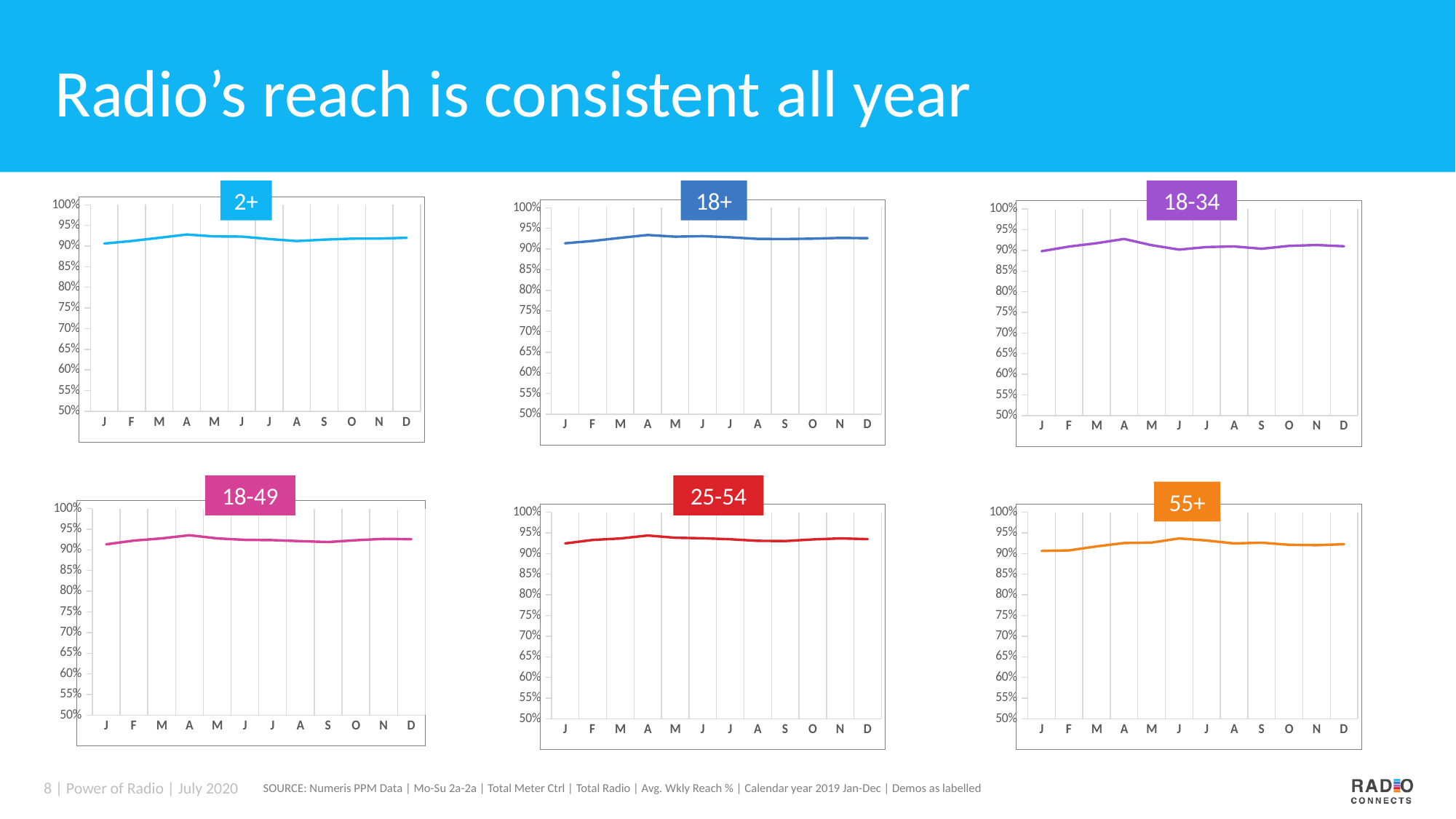

# Radio’s reach is consistent all year
2+
18+
18-34

### Chart

| Category | A2+ |
|---|---|
| J | 0.9059999999999999 |
| F | 0.9122 |
| M | 0.9198999999999999 |
| A | 0.9278 |
| M | 0.9233 |
| J | 0.9229 |
| J | 0.9168999999999999 |
| A | 0.912 |
| S | 0.9155 |
| O | 0.9179 |
| N | 0.9181 |
| D | 0.9198999999999999 |

### Chart

| Category | A18+ |
|---|---|
| J | 0.9138 |
| F | 0.9194 |
| M | 0.9269 |
| A | 0.9339 |
| M | 0.9298 |
| J | 0.9311 |
| J | 0.9284 |
| A | 0.9245 |
| S | 0.9242 |
| O | 0.925 |
| N | 0.9268 |
| D | 0.9262 |

### Chart

| Category | A18+ |
|---|---|
| J | 0.898 |
| F | 0.9092 |
| M | 0.9173 |
| A | 0.9276 |
| M | 0.9126 |
| J | 0.9018 |
| J | 0.9081 |
| A | 0.9095 |
| S | 0.9039 |
| O | 0.9109 |
| N | 0.913 |
| D | 0.91 |
18-49
25-54
55+

### Chart

| Category | A18-49 |
|---|---|
| J | 0.9135 |
| F | 0.9225 |
| M | 0.9278 |
| A | 0.9355 |
| M | 0.9278 |
| J | 0.9243 |
| J | 0.9236 |
| A | 0.9212 |
| S | 0.919 |
| O | 0.9234 |
| N | 0.9267 |
| D | 0.9259 |

### Chart

| Category | A25-54 |
|---|---|
| J | 0.9245 |
| F | 0.9329 |
| M | 0.9365 |
| A | 0.9437 |
| M | 0.9383 |
| J | 0.937 |
| J | 0.9346 |
| A | 0.9308 |
| S | 0.9302 |
| O | 0.9342 |
| N | 0.9367 |
| D | 0.9349 |

### Chart

| Category | A 55+ |
|---|---|
| J | 0.9064 |
| F | 0.9077 |
| M | 0.9173 |
| A | 0.9255 |
| M | 0.9266 |
| J | 0.9366 |
| J | 0.9316 |
| A | 0.9245 |
| S | 0.9263 |
| O | 0.9212 |
| N | 0.9203 |
| D | 0.9226 |
SOURCE: Numeris PPM Data | Mo-Su 2a-2a | Total Meter Ctrl | Total Radio | Avg. Wkly Reach % | Calendar year 2019 Jan-Dec | Demos as labelled